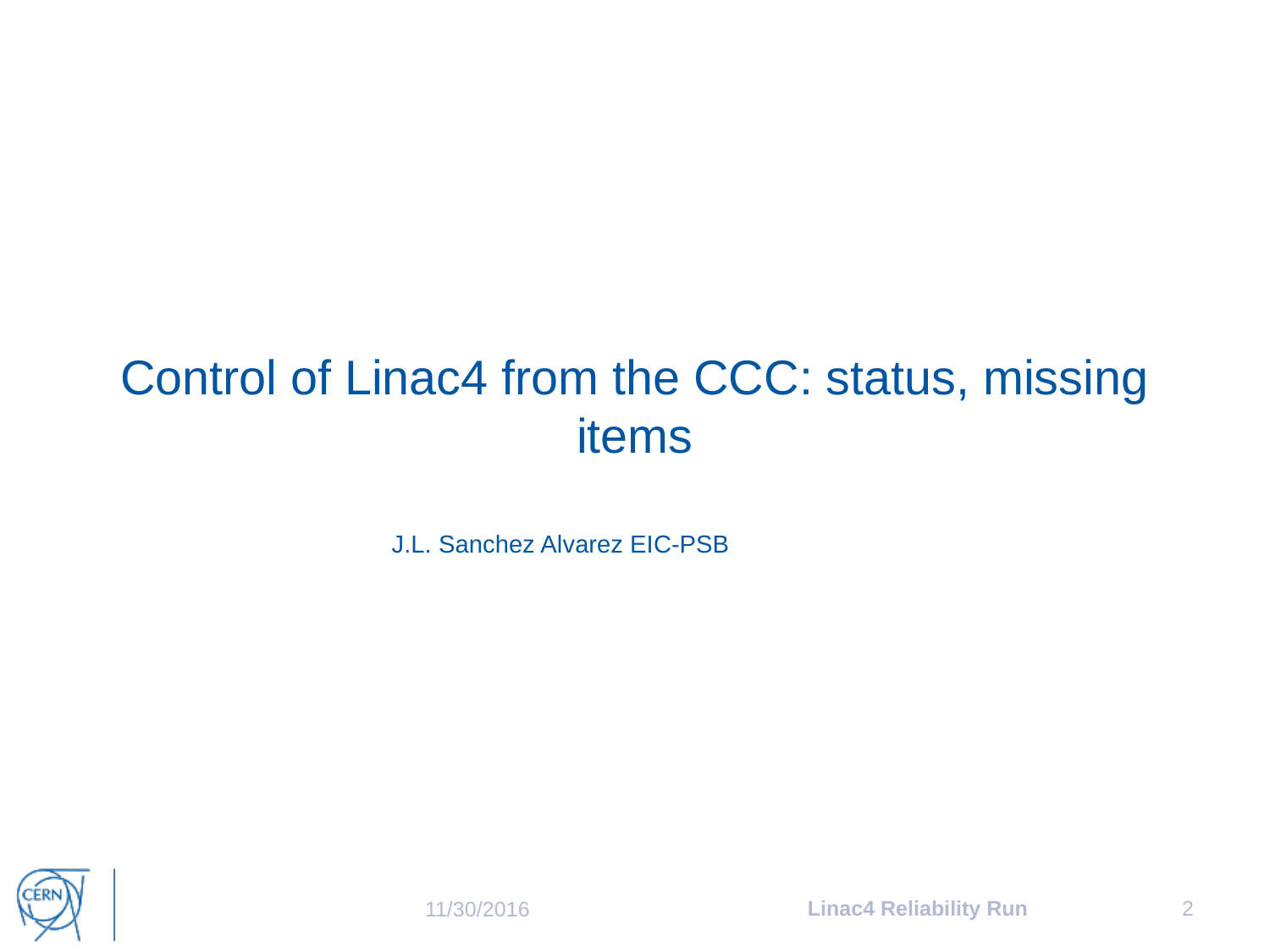

# Control of Linac4 from the CCC: status, missing items
J.L. Sanchez Alvarez EIC-PSB
Linac4 Reliability Run
2
11/30/2016